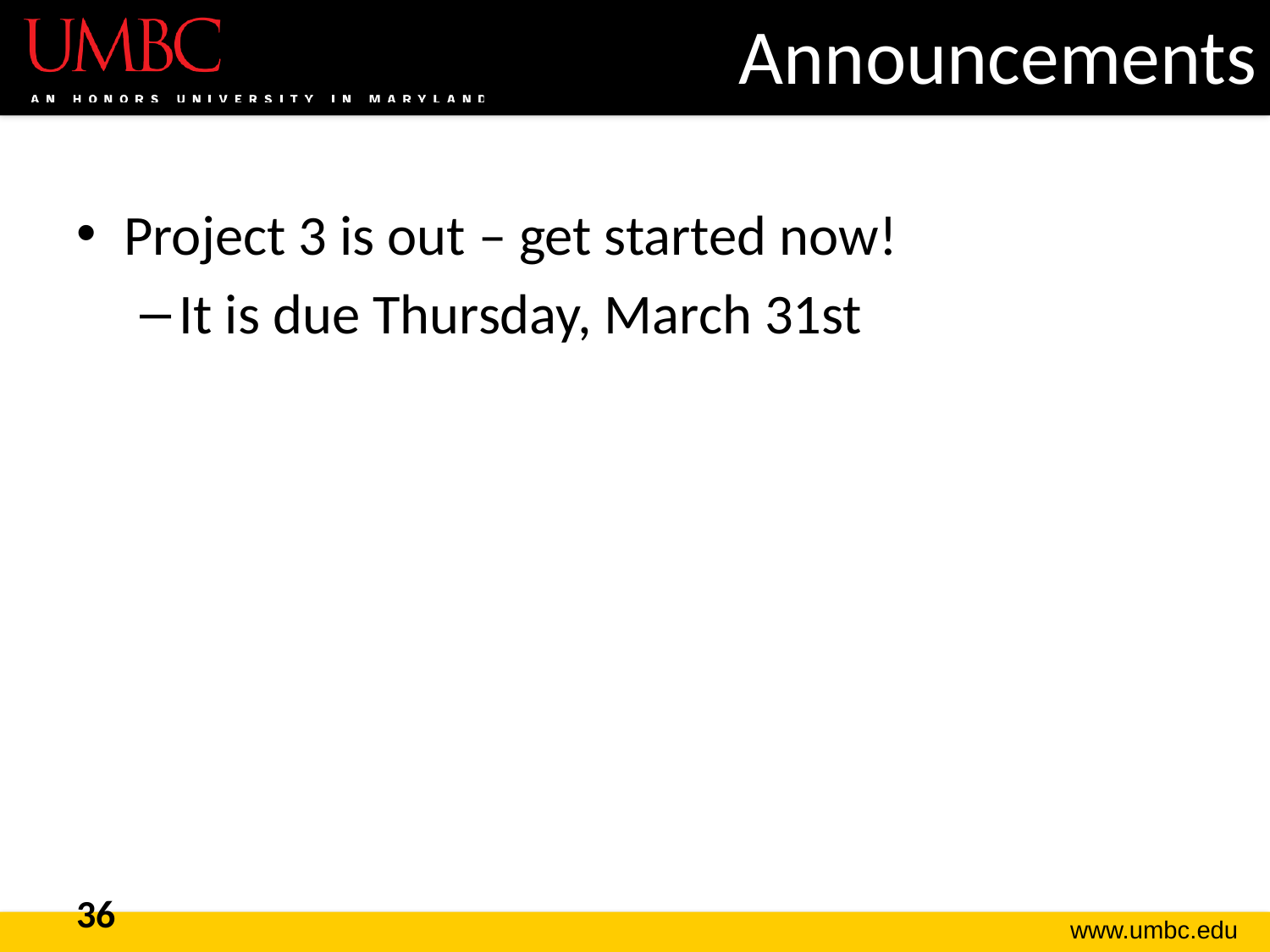

# Announcements
Project 3 is out – get started now!
It is due Thursday, March 31st

36